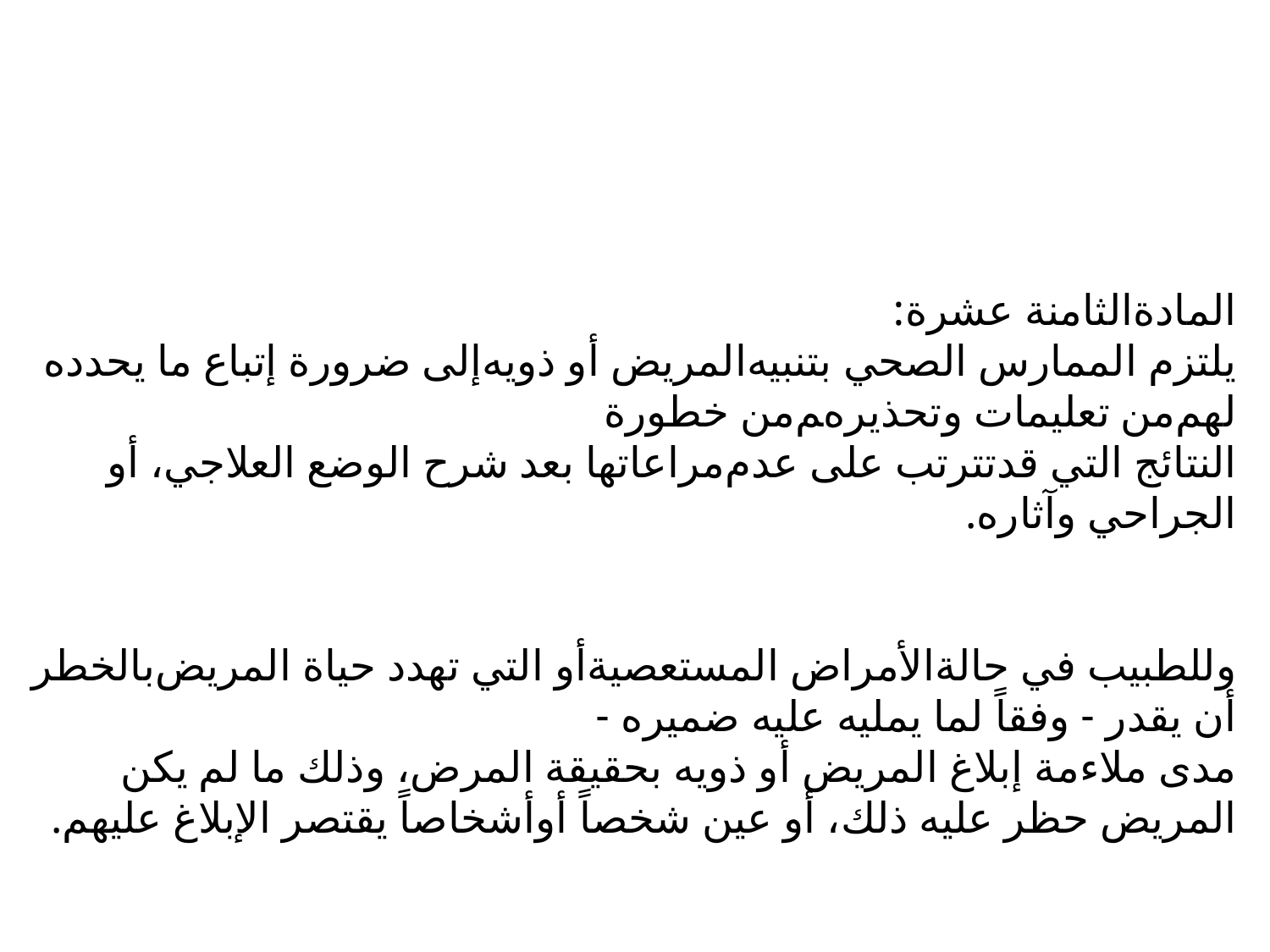

اﻟﻤﺎدةاﻟﺜﺎﻣﻨﺔ ﻋﺸﺮة:
ﻳﻠﺘﺰم اﻟﻤﻤﺎرس اﻟﺼﺤﻲ ﺑﺘﻨﺒﻴﻪاﻟﻤﺮﻳﺾ أو ذوﻳﻪإﻟﻰ ﺿﺮورة إﺗﺒﺎع ﻣﺎ ﻳﺤﺪدﻩ ﻟﻬﻢﻣﻦ ﺗﻌﻠﻴﻤﺎت وﺗﺤﺬﻳﺮهﻢﻣﻦ ﺧﻄﻮرة
اﻟﻨﺘﺎﺋﺞ اﻟﺘﻲ ﻗﺪﺗﺘﺮﺗﺐ ﻋﻠﻰ ﻋﺪمﻣﺮاﻋﺎﺗﻬﺎ ﺑﻌﺪ ﺷﺮح اﻟﻮﺿﻊ اﻟﻌﻼﺟﻲ، أو اﻟﺠﺮاﺣﻲ وﺁﺛﺎرﻩ.

وﻟﻠﻄﺒﻴﺐ ﻓﻲ ﺣﺎﻟﺔاﻷﻣﺮاض اﻟﻤﺴﺘﻌﺼﻴﺔأو اﻟﺘﻲ ﺗﻬﺪد ﺣﻴﺎة اﻟﻤﺮﻳﺾﺑﺎﻟﺨﻄﺮ أن ﻳﻘﺪر - وﻓﻘﺎً ﻟﻤﺎ ﻳﻤﻠﻴﻪ ﻋﻠﻴﻪ ﺿﻤﻴﺮﻩ -
ﻣﺪى ﻣﻼءﻣﺔ إﺑﻼغ اﻟﻤﺮﻳﺾ أو ذوﻳﻪ ﺑﺤﻘﻴﻘﺔ اﻟﻤﺮض، وذﻟﻚ ﻣﺎ ﻟﻢ ﻳﻜﻦ اﻟﻤﺮﻳﺾ ﺣﻈﺮ ﻋﻠﻴﻪ ذﻟﻚ، أو ﻋﻴﻦ ﺷﺨﺼﺎً أوأﺷﺨﺎﺻﺎً ﻳﻘﺘﺼﺮ اﻹﺑﻼغ ﻋﻠﻴﻬﻢ.